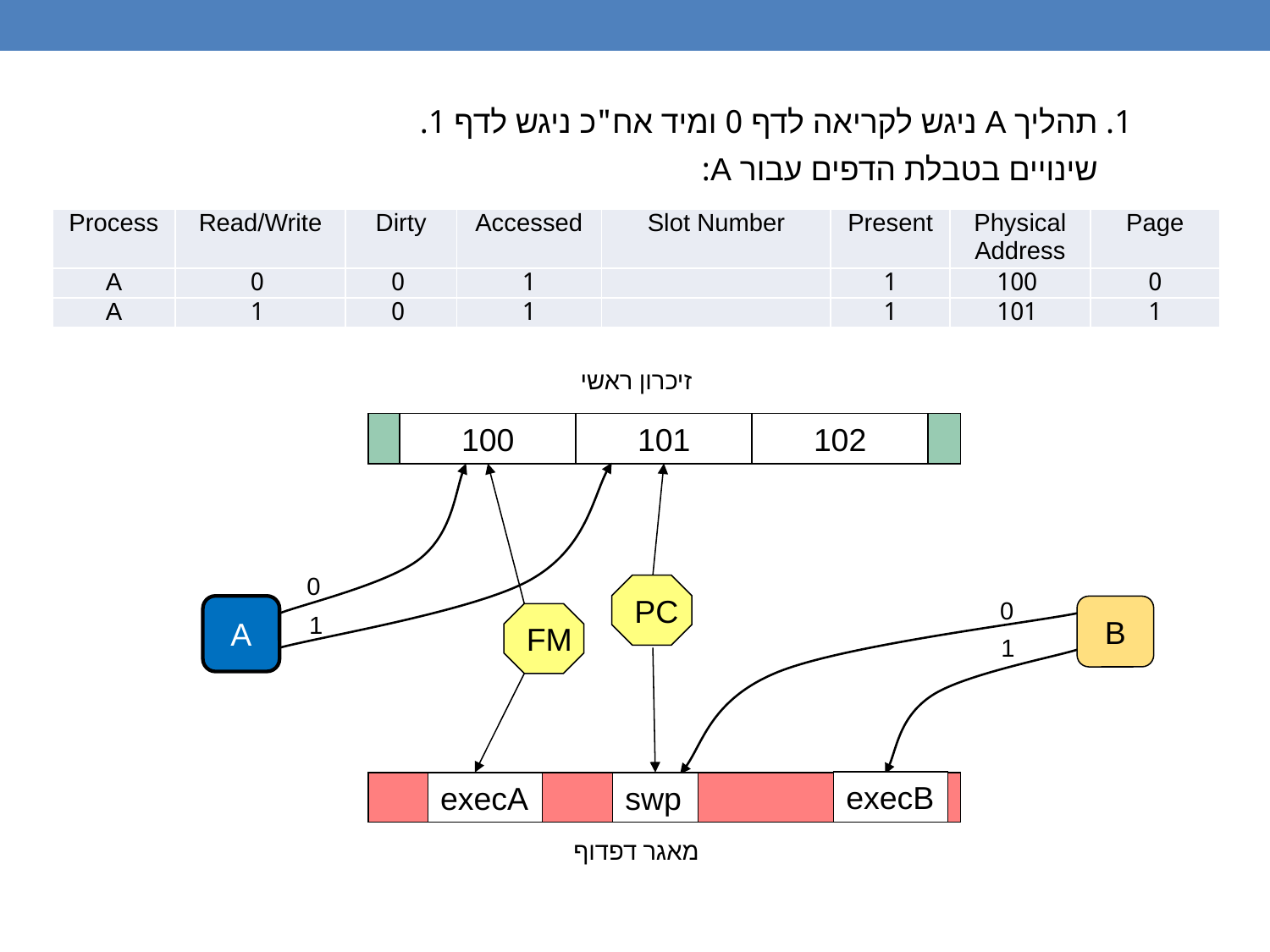

1. תהליך A ניגש לקריאה לדף 0 ומיד אח"כ ניגש לדף 1.
שינויים בטבלת הדפים עבור A:

| Process | Read/Write | Dirty | Accessed | Slot Number | Present | Physical Address | Page |
| --- | --- | --- | --- | --- | --- | --- | --- |
| A | 0 | 0 | 1 |  | 1 | 100 | 0 |
| A | 1 | 0 | 1 |  | 1 | 101 | 1 |
זיכרון ראשי
100
102

101

0
PC
0
A
B
1
FM

1

execB
execA
swp

מאגר דפדוף